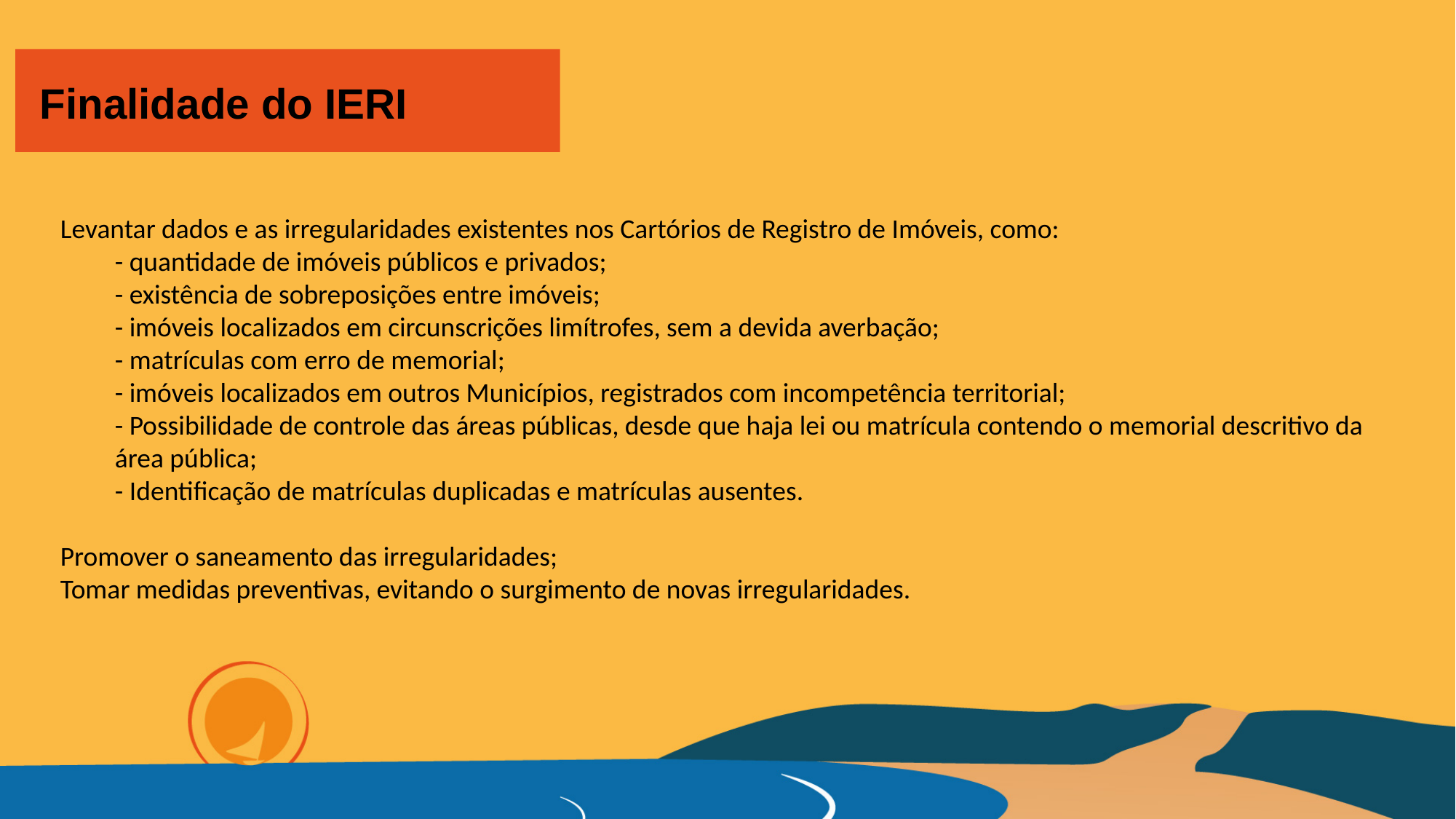

# Finalidade do IERI

Levantar dados e as irregularidades existentes nos Cartórios de Registro de Imóveis, como:
- quantidade de imóveis públicos e privados;
- existência de sobreposições entre imóveis;
- imóveis localizados em circunscrições limítrofes, sem a devida averbação;
- matrículas com erro de memorial;
- imóveis localizados em outros Municípios, registrados com incompetência territorial;
- Possibilidade de controle das áreas públicas, desde que haja lei ou matrícula contendo o memorial descritivo da área pública;
- Identificação de matrículas duplicadas e matrículas ausentes.
Promover o saneamento das irregularidades;
Tomar medidas preventivas, evitando o surgimento de novas irregularidades.